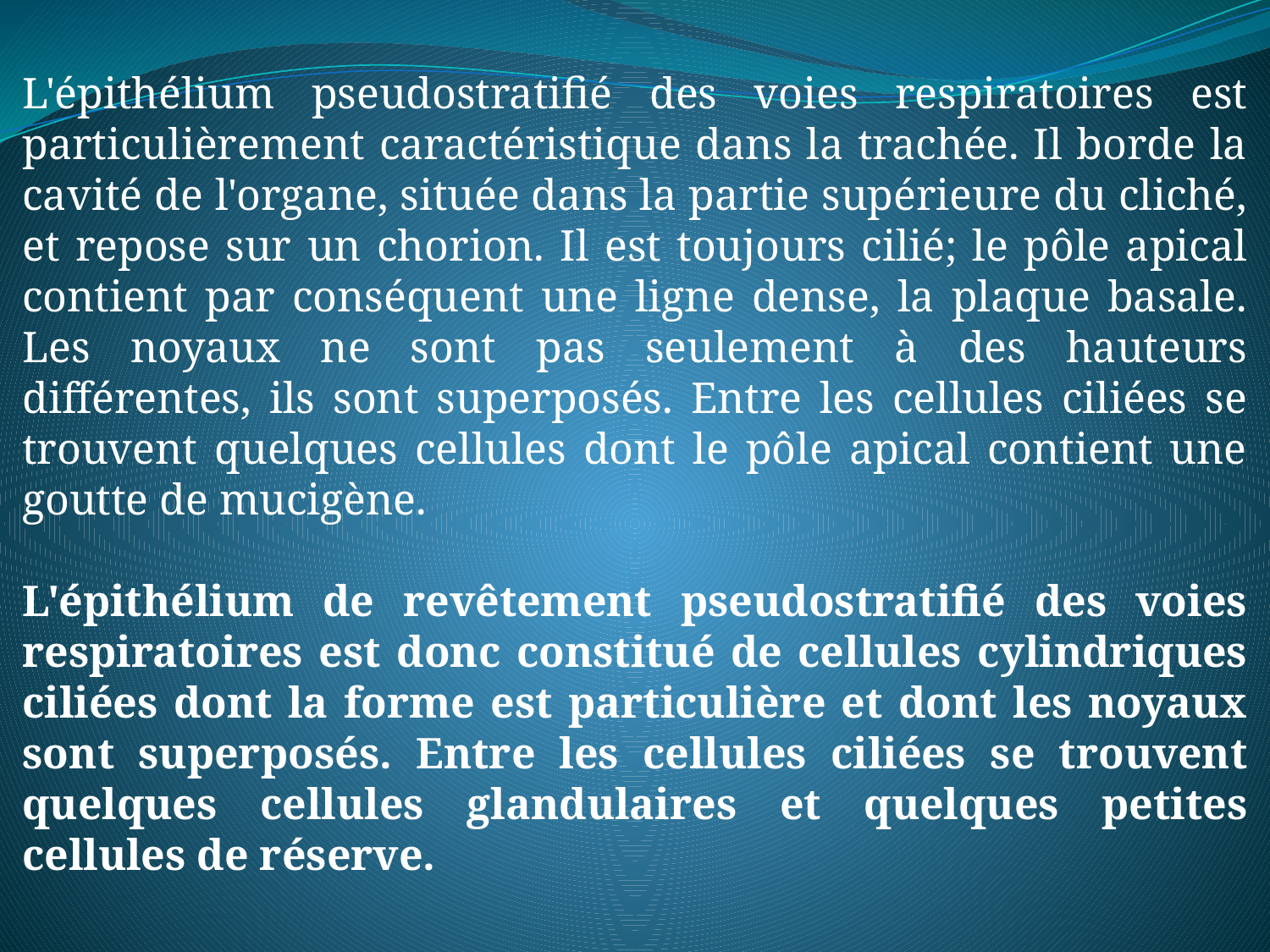

L'épithélium pseudostratifié des voies respiratoires est particulièrement caractéristique dans la trachée. Il borde la cavité de l'organe, située dans la partie supérieure du cliché, et repose sur un chorion. Il est toujours cilié; le pôle apical contient par conséquent une ligne dense, la plaque basale. Les noyaux ne sont pas seulement à des hauteurs différentes, ils sont superposés. Entre les cellules ciliées se trouvent quelques cellules dont le pôle apical contient une goutte de mucigène.

L'épithélium de revêtement pseudostratifié des voies respiratoires est donc constitué de cellules cylindriques ciliées dont la forme est particulière et dont les noyaux sont superposés. Entre les cellules ciliées se trouvent quelques cellules glandulaires et quelques petites cellules de réserve.